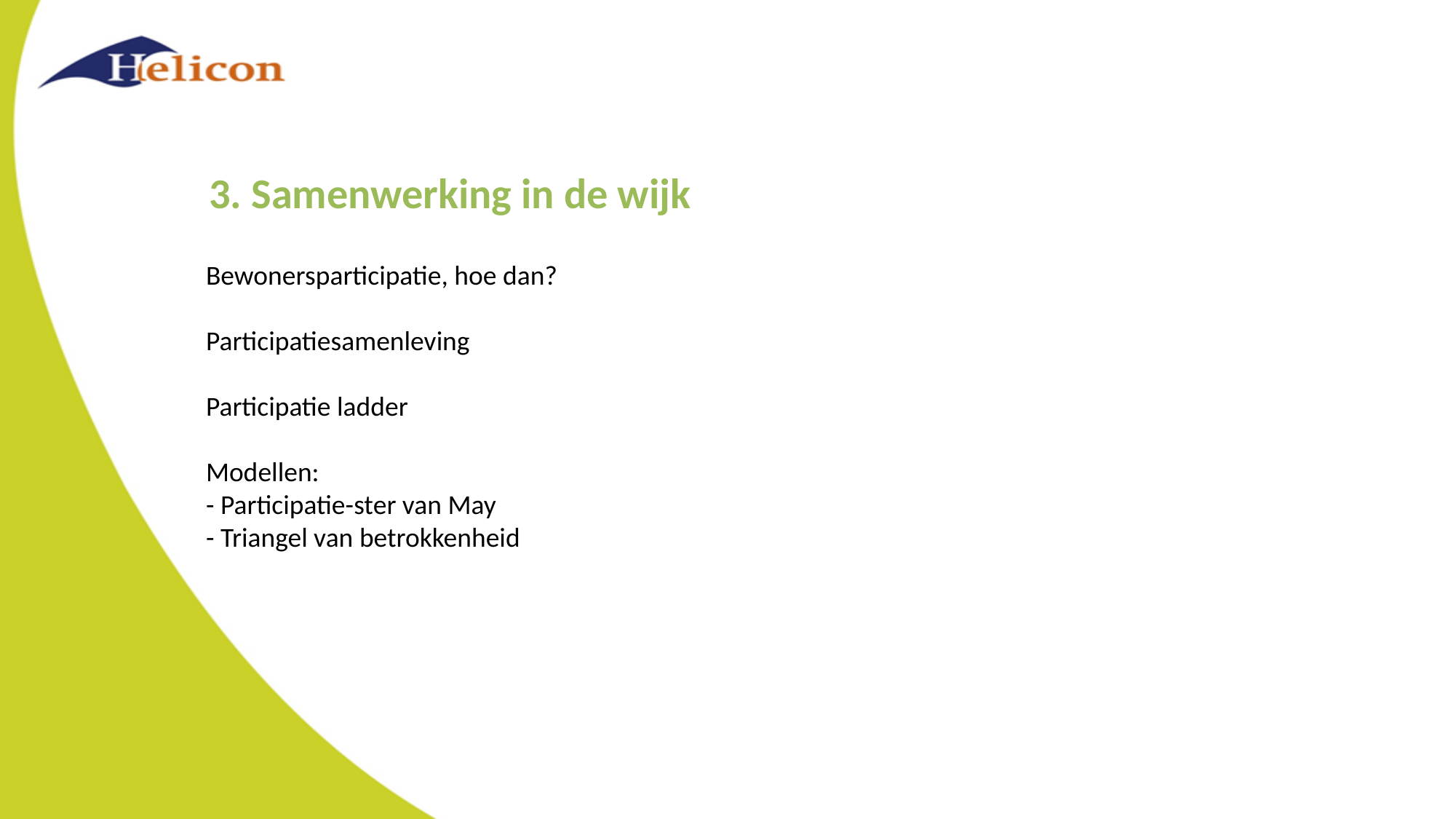

3. Samenwerking in de wijk
Bewonersparticipatie, hoe dan?

Participatiesamenleving

Participatie ladder

Modellen:
- Participatie-ster van May
- Triangel van betrokkenheid